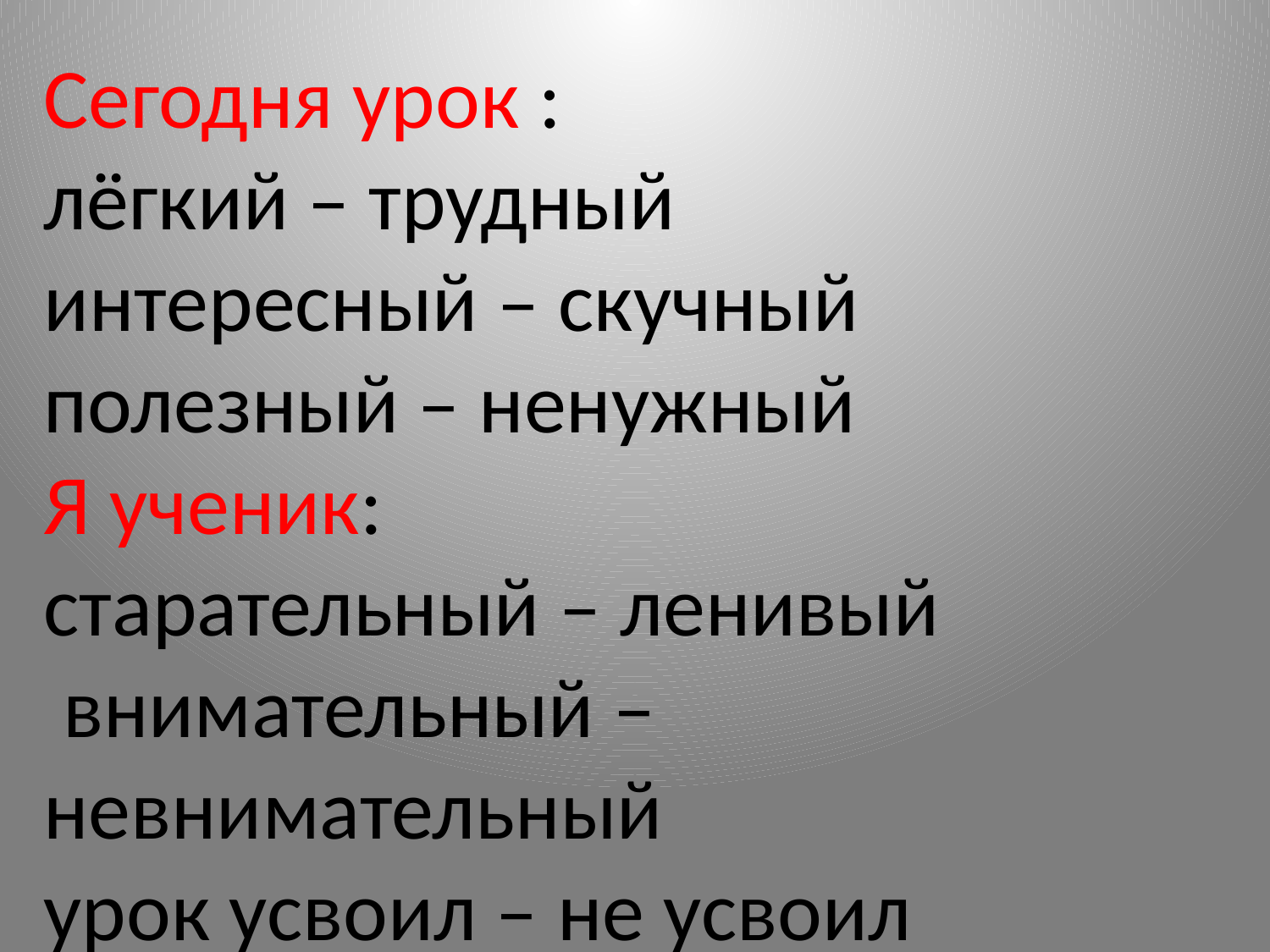

Сегодня урок :
лёгкий – трудный
интересный – скучный
полезный – ненужный
Я ученик:
старательный – ленивый
 внимательный – невнимательный
урок усвоил – не усвоил